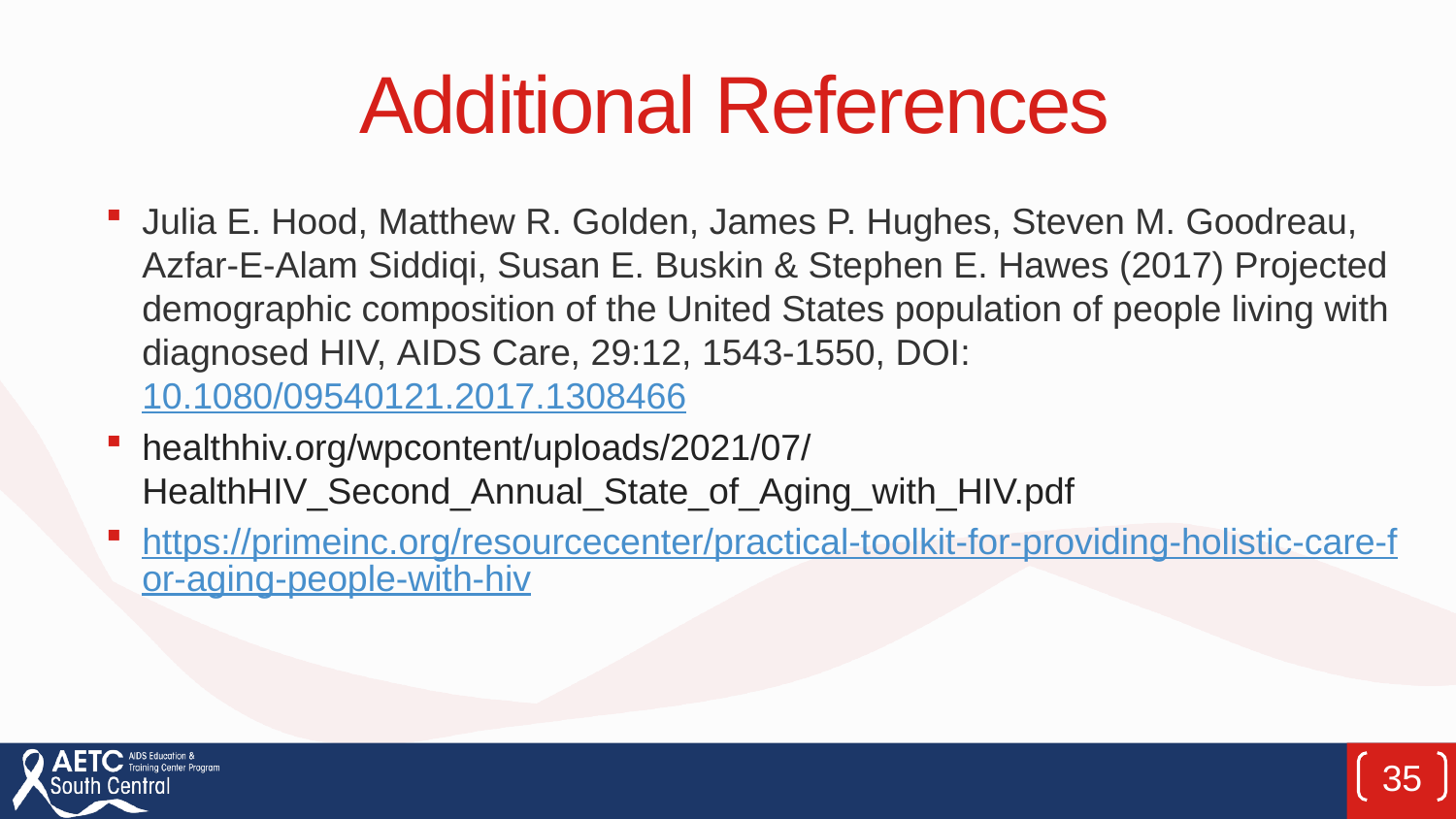

# Additional References
Julia E. Hood, Matthew R. Golden, James P. Hughes, Steven M. Goodreau, Azfar-E-Alam Siddiqi, Susan E. Buskin & Stephen E. Hawes (2017) Projected demographic composition of the United States population of people living with diagnosed HIV, AIDS Care, 29:12, 1543-1550, DOI: 10.1080/09540121.2017.1308466
healthhiv.org/wpcontent/uploads/2021/07/HealthHIV_Second_Annual_State_of_Aging_with_HIV.pdf
https://primeinc.org/resourcecenter/practical-toolkit-for-providing-holistic-care-for-aging-people-with-hiv

35